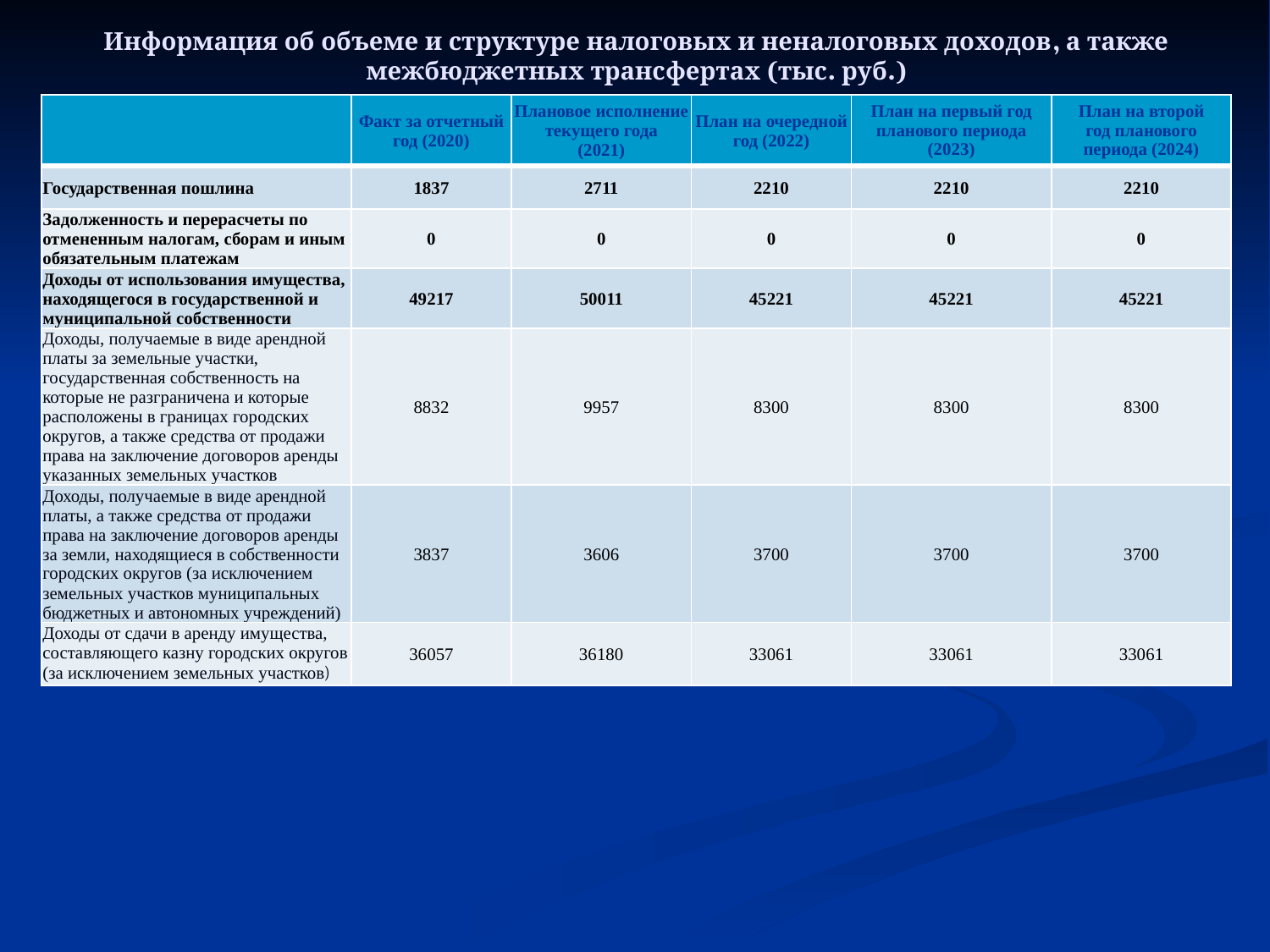

# Информация об объеме и структуре налоговых и неналоговых доходов, а также межбюджетных трансфертах (тыс. руб.)
|  | Факт за отчетный год (2020) | Плановое исполнение текущего года (2021) | План на очередной год (2022) | План на первый год планового периода (2023) | План на второй год планового периода (2024) |
| --- | --- | --- | --- | --- | --- |
| Государственная пошлина | 1837 | 2711 | 2210 | 2210 | 2210 |
| Задолженность и перерасчеты по отмененным налогам, сборам и иным обязательным платежам | 0 | 0 | 0 | 0 | 0 |
| Доходы от использования имущества, находящегося в государственной и муниципальной собственности | 49217 | 50011 | 45221 | 45221 | 45221 |
| Доходы, получаемые в виде арендной платы за земельные участки, государственная собственность на которые не разграничена и которые расположены в границах городских округов, а также средства от продажи права на заключение договоров аренды указанных земельных участков | 8832 | 9957 | 8300 | 8300 | 8300 |
| Доходы, получаемые в виде арендной платы, а также средства от продажи права на заключение договоров аренды за земли, находящиеся в собственности городских округов (за исключением земельных участков муниципальных бюджетных и автономных учреждений) | 3837 | 3606 | 3700 | 3700 | 3700 |
| Доходы от сдачи в аренду имущества, составляющего казну городских округов (за исключением земельных участков) | 36057 | 36180 | 33061 | 33061 | 33061 |